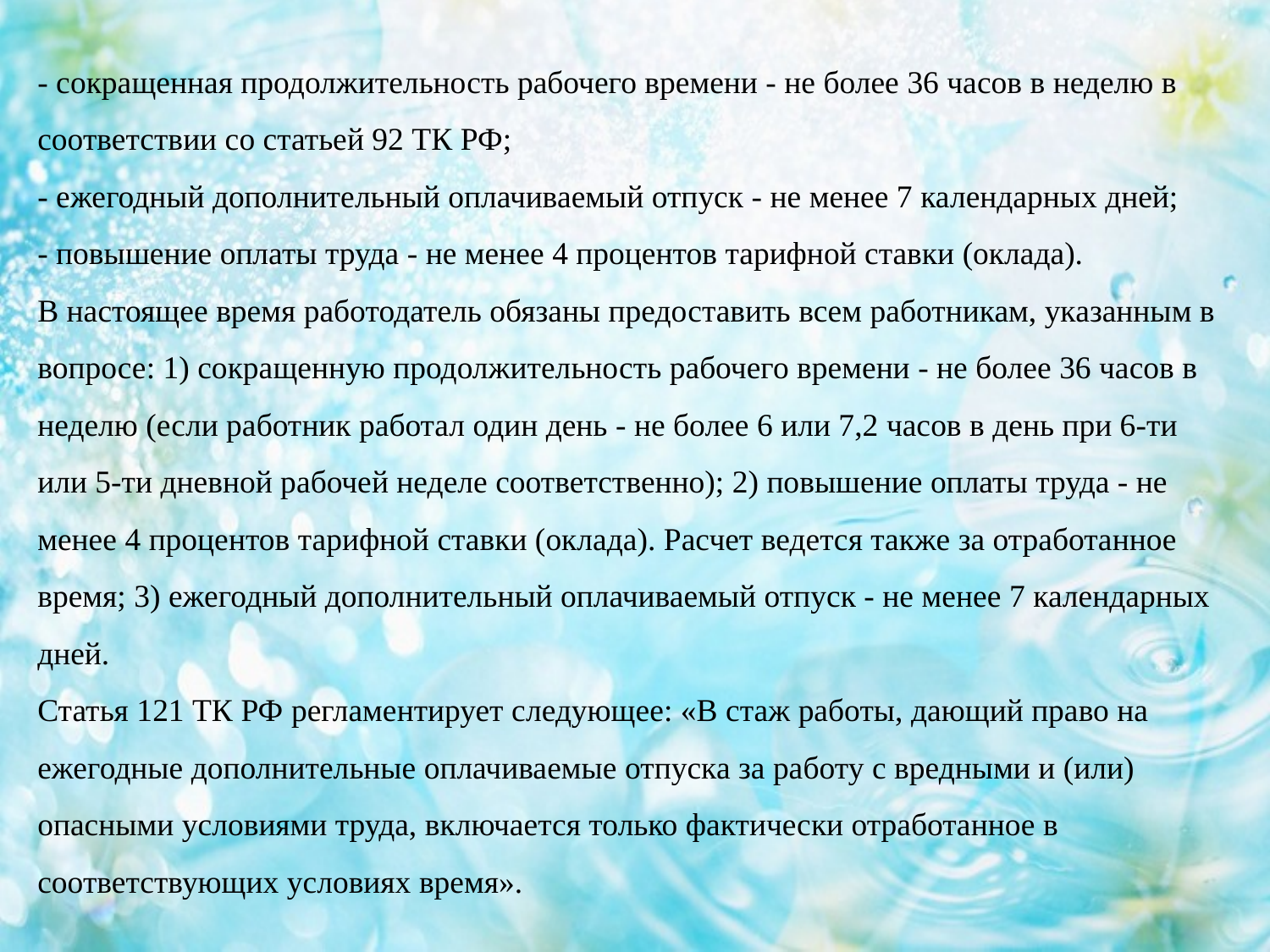

# - сокращенная продолжительность рабочего времени - не более 36 часов в неделю в соответствии со статьей 92 ТК РФ; - ежегодный дополнительный оплачиваемый отпуск - не менее 7 календарных дней; - повышение оплаты труда - не менее 4 процентов тарифной ставки (оклада). В настоящее время работодатель обязаны предоставить всем работникам, указанным в вопросе: 1) сокращенную продолжительность рабочего времени - не более 36 часов в неделю (если работник работал один день - не более 6 или 7,2 часов в день при 6-ти или 5-ти дневной рабочей неделе соответственно); 2) повышение оплаты труда - не менее 4 процентов тарифной ставки (оклада). Расчет ведется также за отработанное время; 3) ежегодный дополнительный оплачиваемый отпуск - не менее 7 календарных дней. Статья 121 ТК РФ регламентирует следующее: «В стаж работы, дающий право на ежегодные дополнительные оплачиваемые отпуска за работу с вредными и (или) опасными условиями труда, включается только фактически отработанное в соответствующих условиях время».